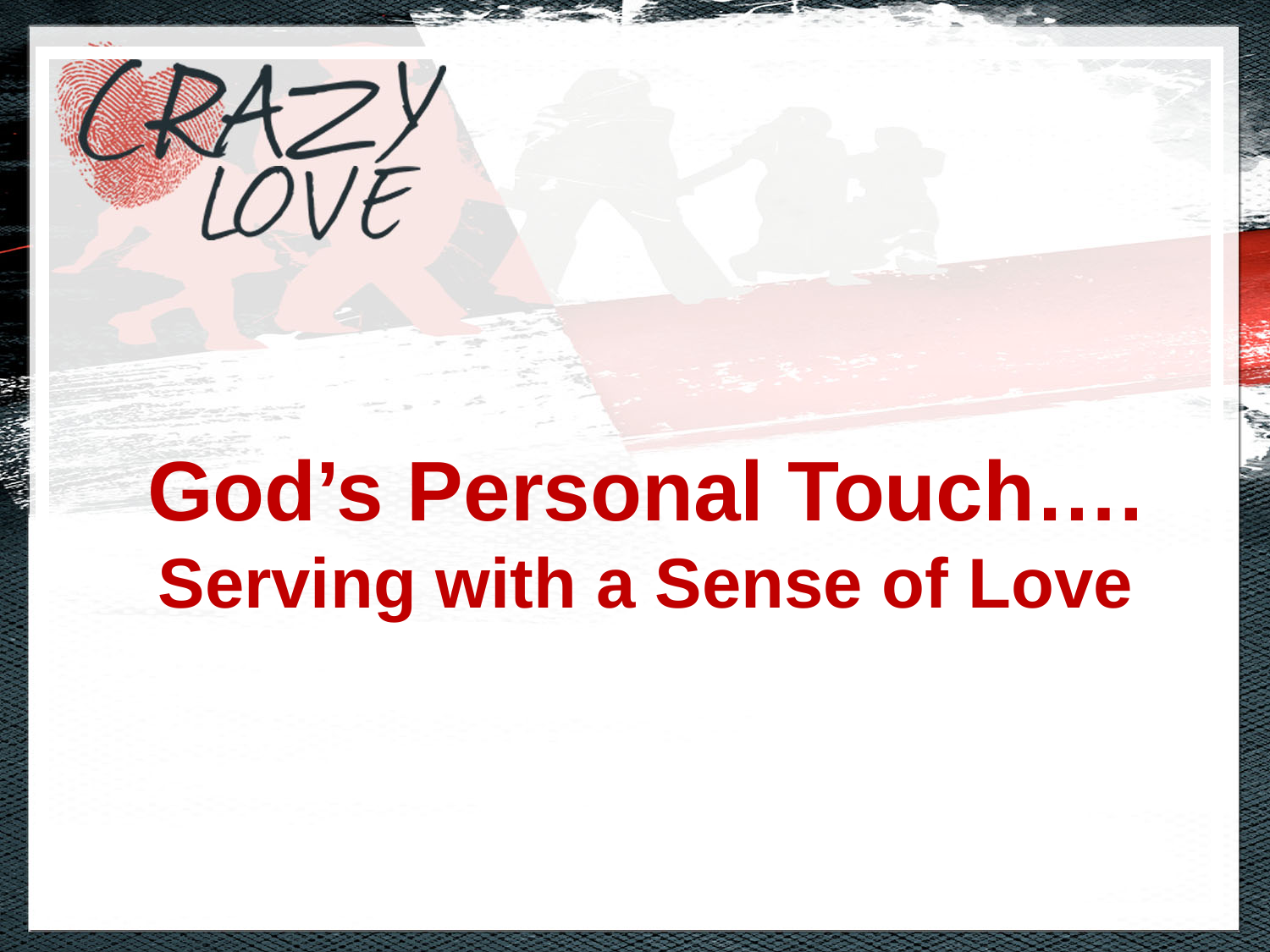

God’s Personal Touch….
Serving with a Sense of Love